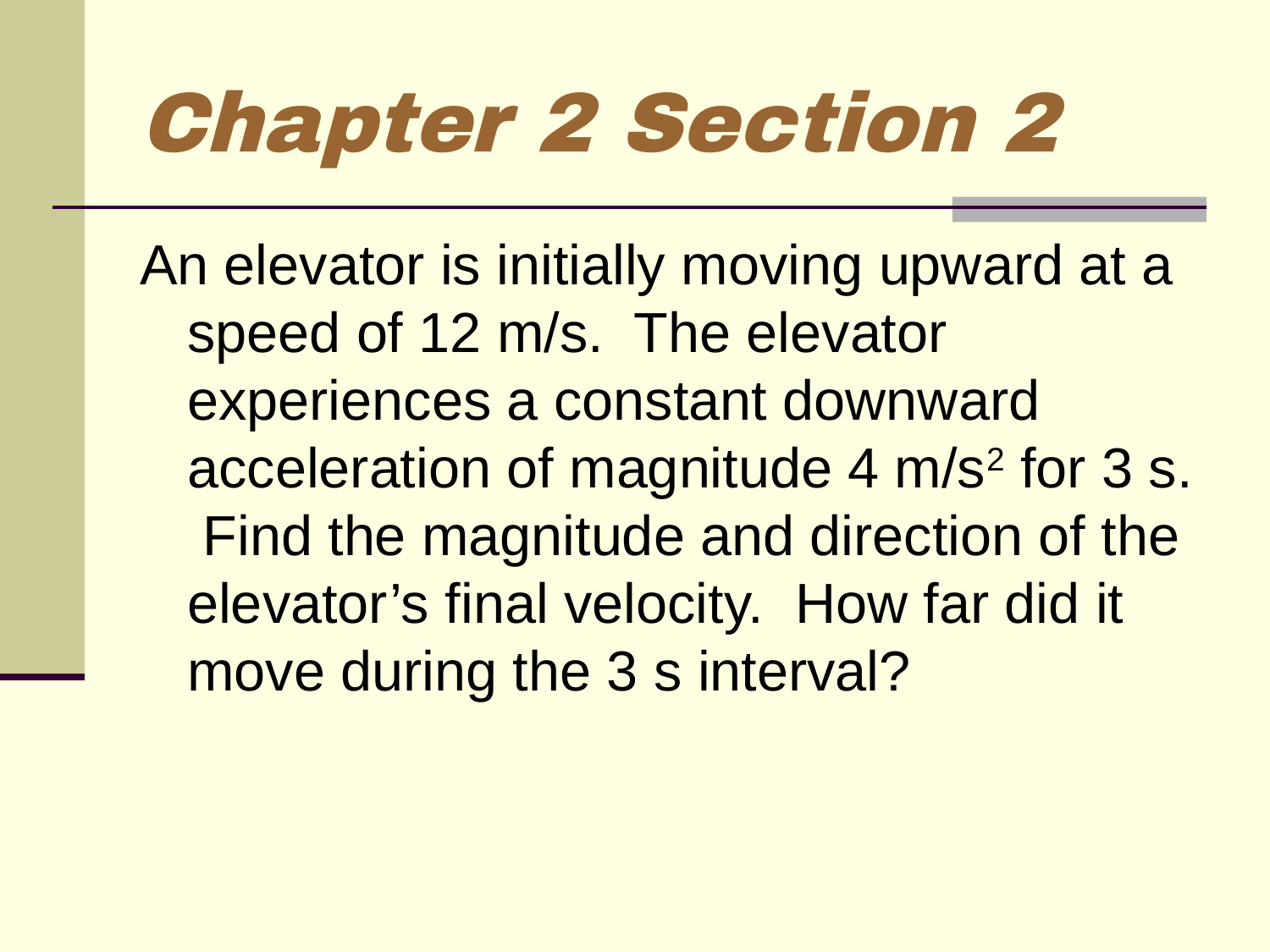

# Chapter 2 Section 2
An elevator is initially moving upward at a speed of 12 m/s.  The elevator experiences a constant downward acceleration of magnitude 4 m/s2 for 3 s.  Find the magnitude and direction of the elevator’s final velocity.  How far did it move during the 3 s interval?